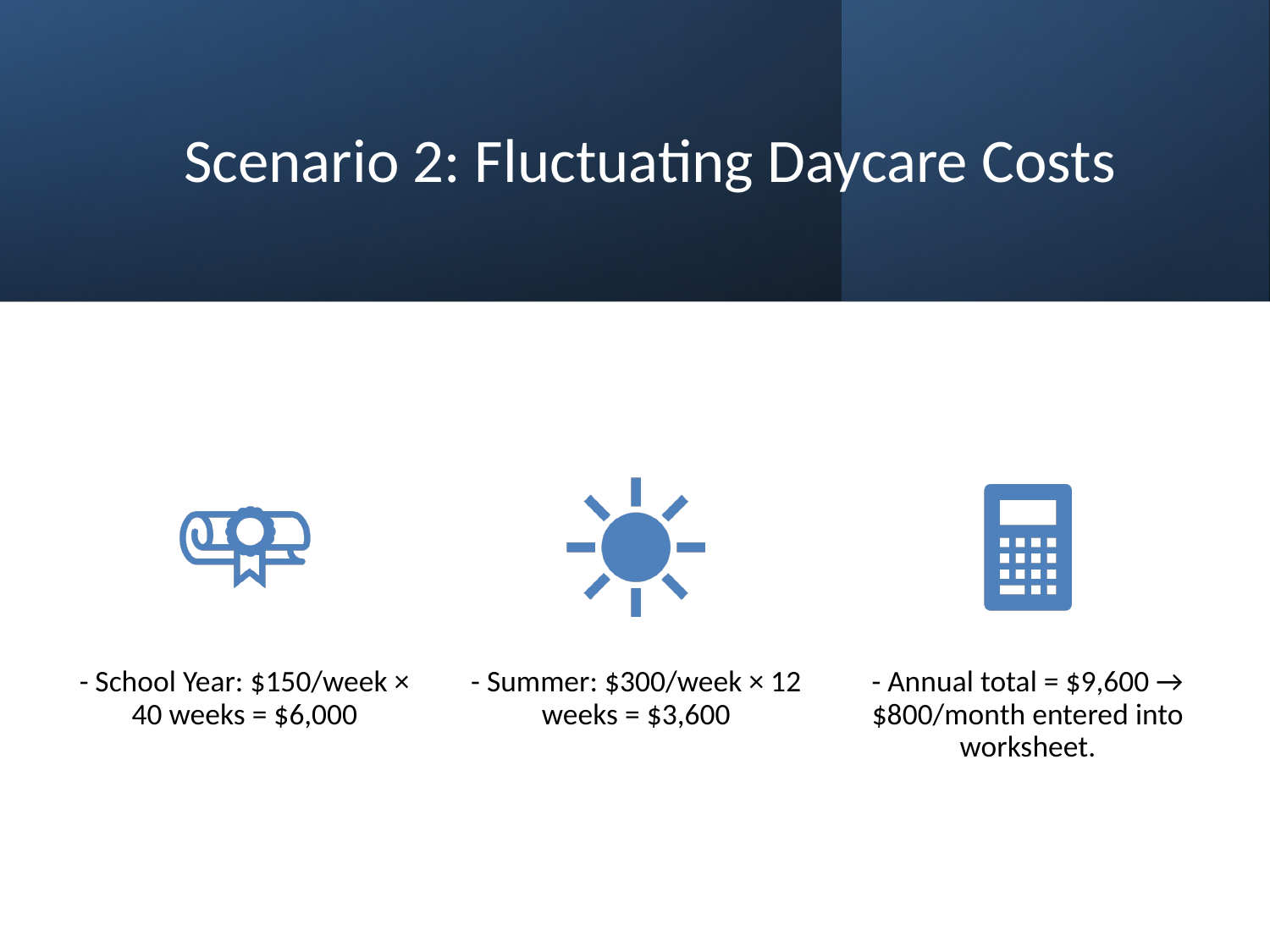

# Scenario 2: Fluctuating Daycare Costs
- School Year: $150/week × 40 weeks = $6,000
- Summer: $300/week × 12 weeks = $3,600
- Annual total = $9,600 → $800/month entered into worksheet.